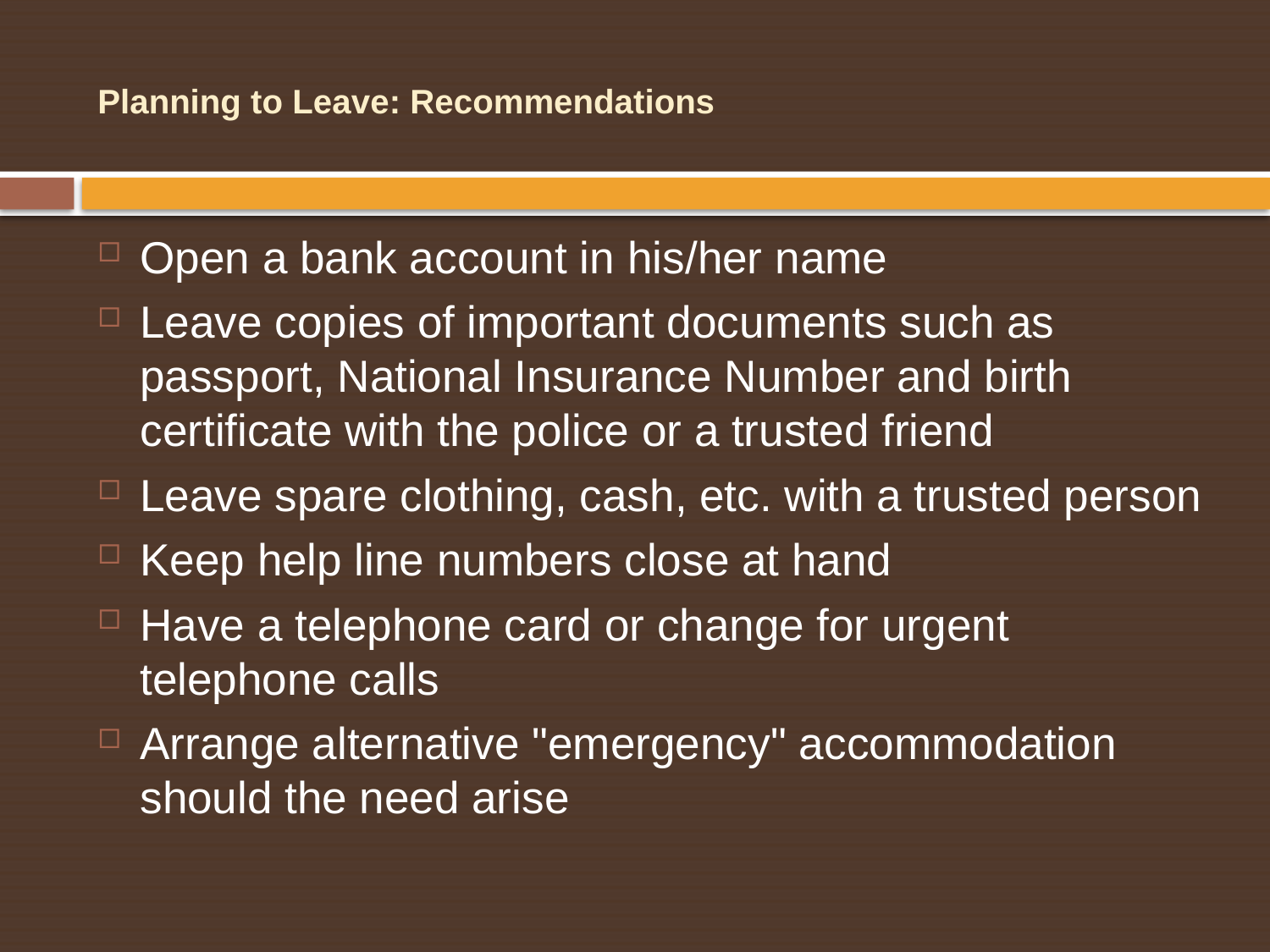

# Planning to Leave: Recommendations
Open a bank account in his/her name
Leave copies of important documents such as passport, National Insurance Number and birth certificate with the police or a trusted friend
Leave spare clothing, cash, etc. with a trusted person
Keep help line numbers close at hand
Have a telephone card or change for urgent telephone calls
Arrange alternative "emergency" accommodation should the need arise